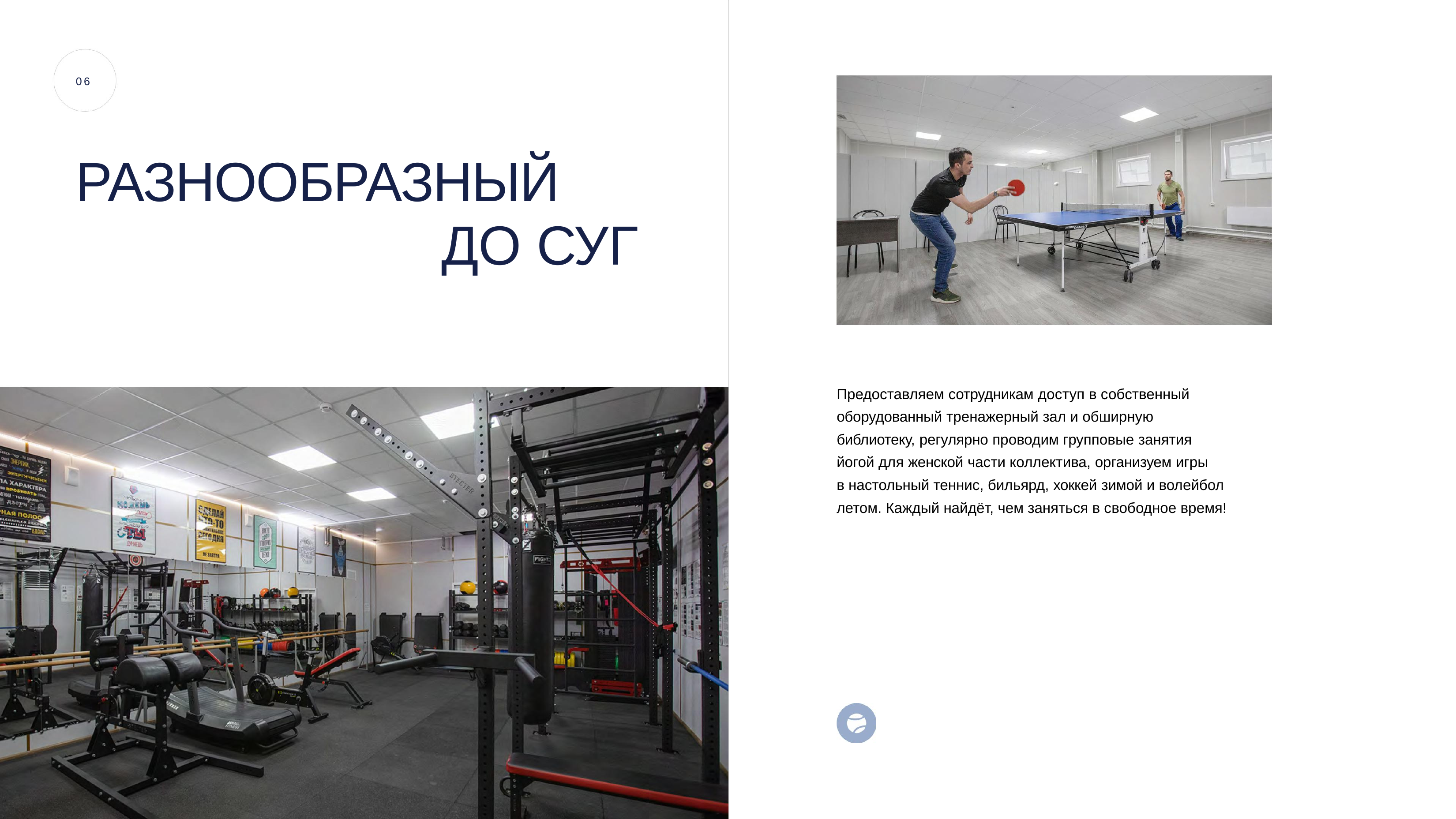

06

РАЗНООБРАЗНЫЙ
ДО СУГ
Предоставляем сотрудникам доступ в собственный
оборудованный тренажерный зал и обширную
библиотеку, регулярно проводим групповые занятия
йогой для женской части коллектива, организуем игры
в настольный теннис, бильярд, хоккей зимой и волейбол
летом. Каждый найдёт, чем заняться в свободное время!